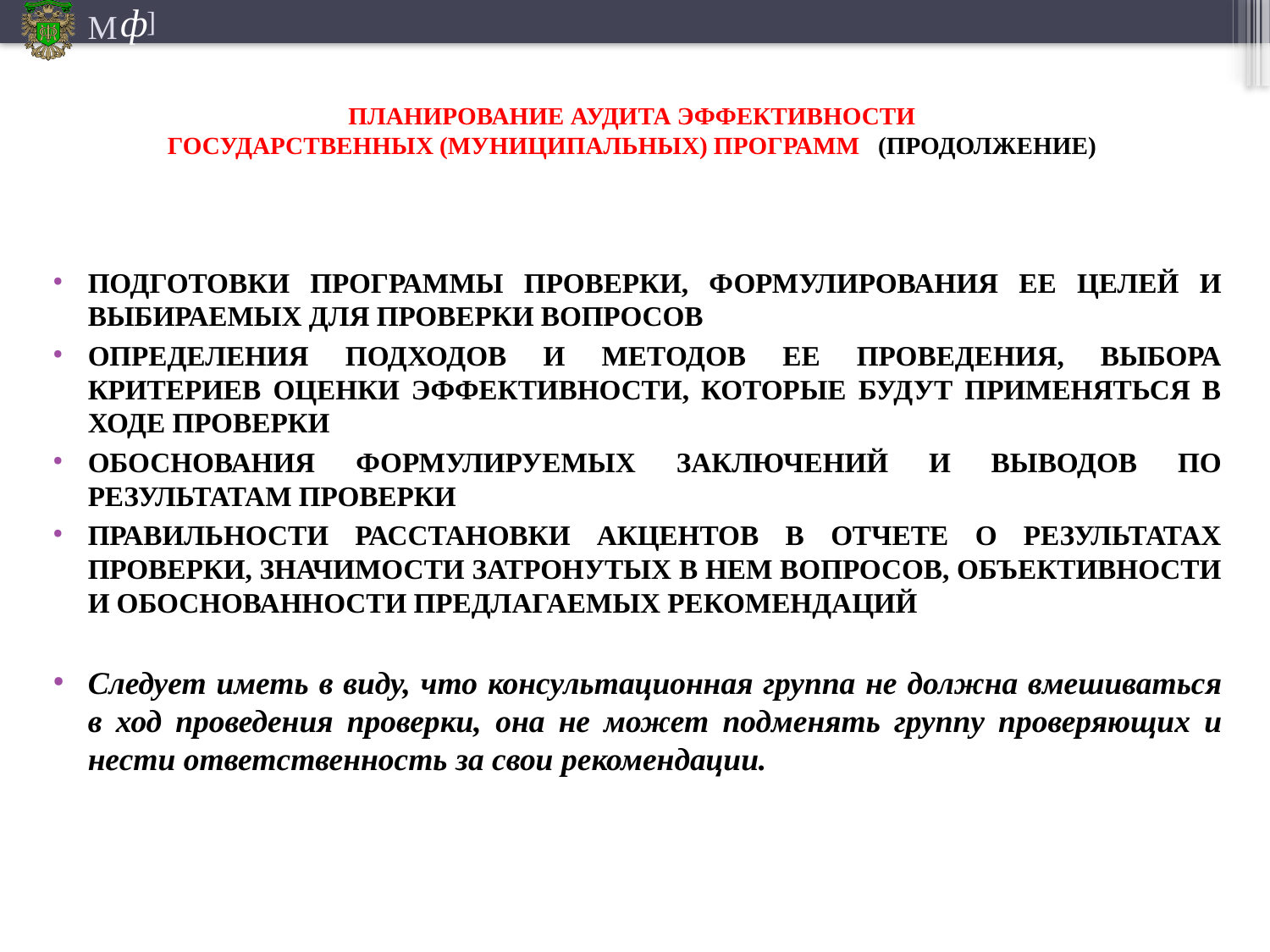

ПЛАНИРОВАНИЕ АУДИТА ЭФФЕКТИВНОСТИ
ГОСУДАРСТВЕННЫХ (МУНИЦИПАЛЬНЫХ) ПРОГРАММ   (ПРОДОЛЖЕНИЕ)
ПОДГОТОВКИ ПРОГРАММЫ ПРОВЕРКИ, ФОРМУЛИРОВАНИЯ ЕЕ ЦЕЛЕЙ И ВЫБИРАЕМЫХ ДЛЯ ПРОВЕРКИ ВОПРОСОВ
ОПРЕДЕЛЕНИЯ ПОДХОДОВ И МЕТОДОВ ЕЕ ПРОВЕДЕНИЯ, ВЫБОРА КРИТЕРИЕВ ОЦЕНКИ ЭФФЕКТИВНОСТИ, КОТОРЫЕ БУДУТ ПРИМЕНЯТЬСЯ В ХОДЕ ПРОВЕРКИ
ОБОСНОВАНИЯ ФОРМУЛИРУЕМЫХ ЗАКЛЮЧЕНИЙ И ВЫВОДОВ ПО РЕЗУЛЬТАТАМ ПРОВЕРКИ
ПРАВИЛЬНОСТИ РАССТАНОВКИ АКЦЕНТОВ В ОТЧЕТЕ О РЕЗУЛЬТАТАХ ПРОВЕРКИ, ЗНАЧИМОСТИ ЗАТРОНУТЫХ В НЕМ ВОПРОСОВ, ОБЪЕКТИВНОСТИ И ОБОСНОВАННОСТИ ПРЕДЛАГАЕМЫХ РЕКОМЕНДАЦИЙ

Следует иметь в виду, что консультационная группа не должна вмешиваться в ход проведения проверки, она не может подменять группу проверяющих и нести ответственность за свои рекомендации.